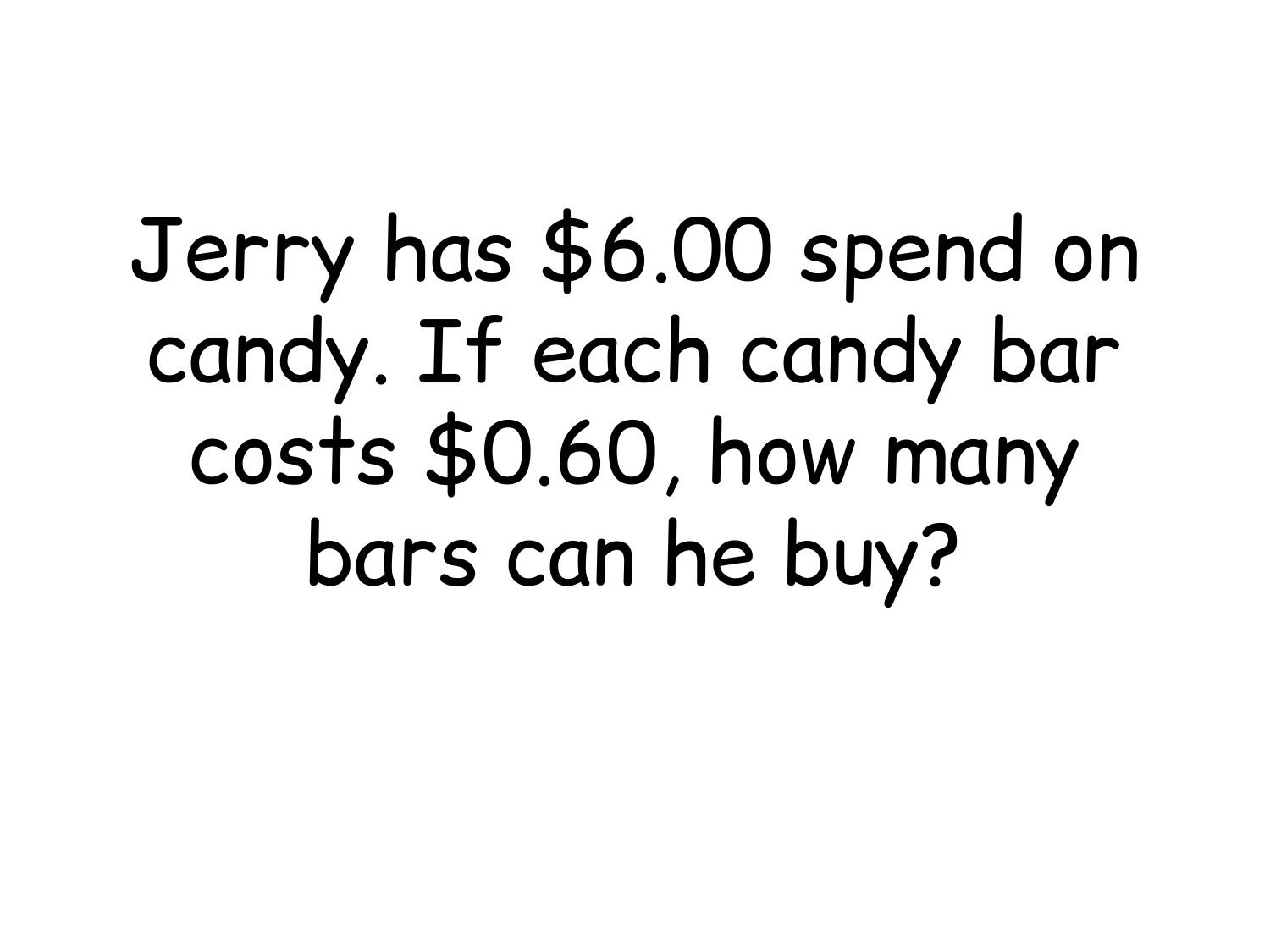

# Jerry has $6.00 spend on candy. If each candy bar costs $0.60, how many bars can he buy?